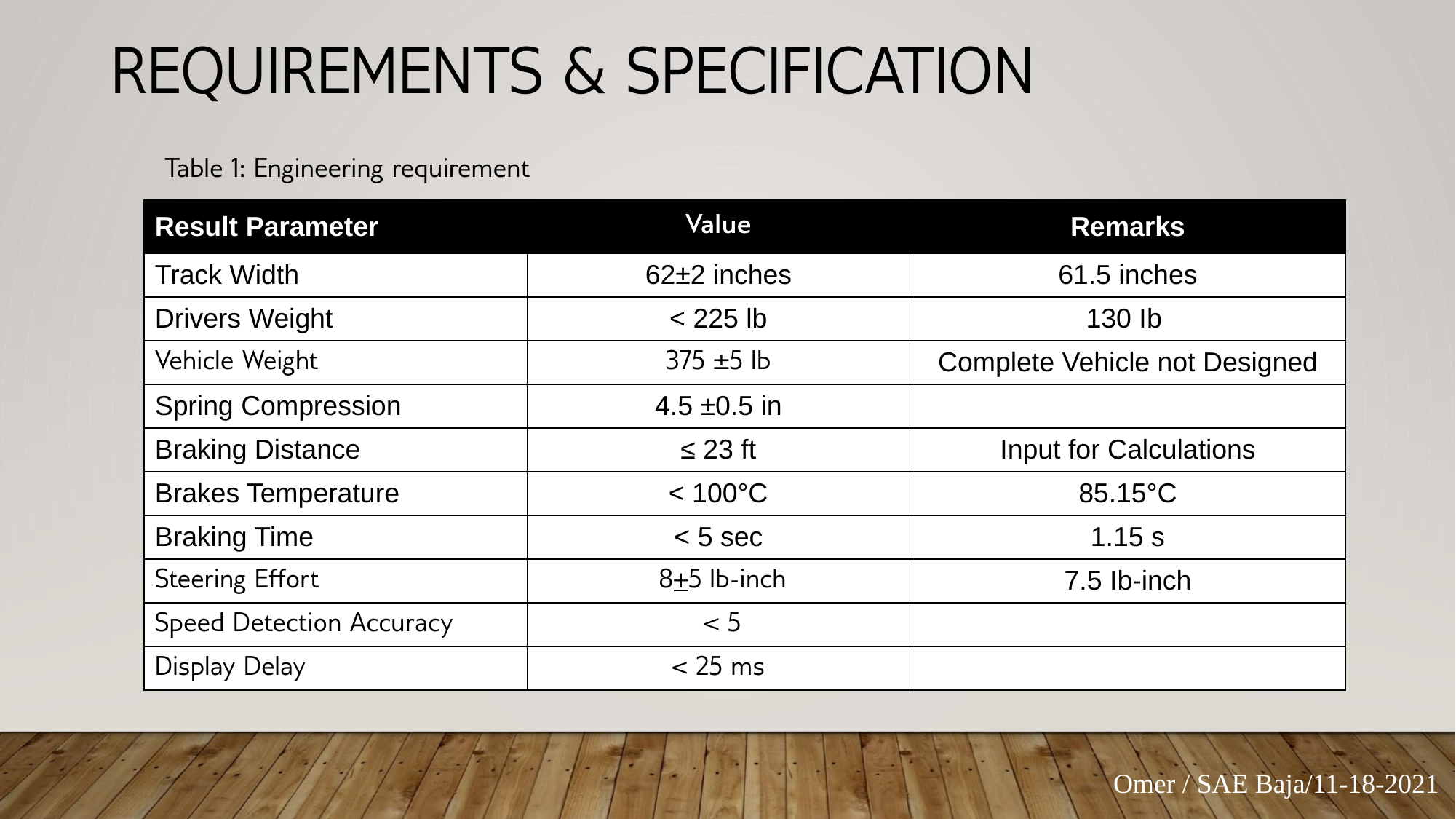

# REQUIREMENTS & SPECIFICATION
Table 1: Engineering requirement
| Result Parameter | Value | Remarks |
| --- | --- | --- |
| Track Width | 62±2 inches | 61.5 inches |
| Drivers Weight | < 225 lb | 130 Ib |
| Vehicle Weight | 375 ±5 lb | Complete Vehicle not Designed |
| Spring Compression | 4.5 ±0.5 in |  |
| Braking Distance | ≤ 23 ft | Input for Calculations |
| Brakes Temperature | < 100°C | 85.15°C |
| Braking Time | < 5 sec | 1.15 s |
| Steering Effort | 8+5 lb-inch | 7.5 Ib-inch |
| Speed Detection Accuracy | < 5 |  |
| Display Delay | < 25 ms |  |
Omer / SAE Baja/11-18-2021